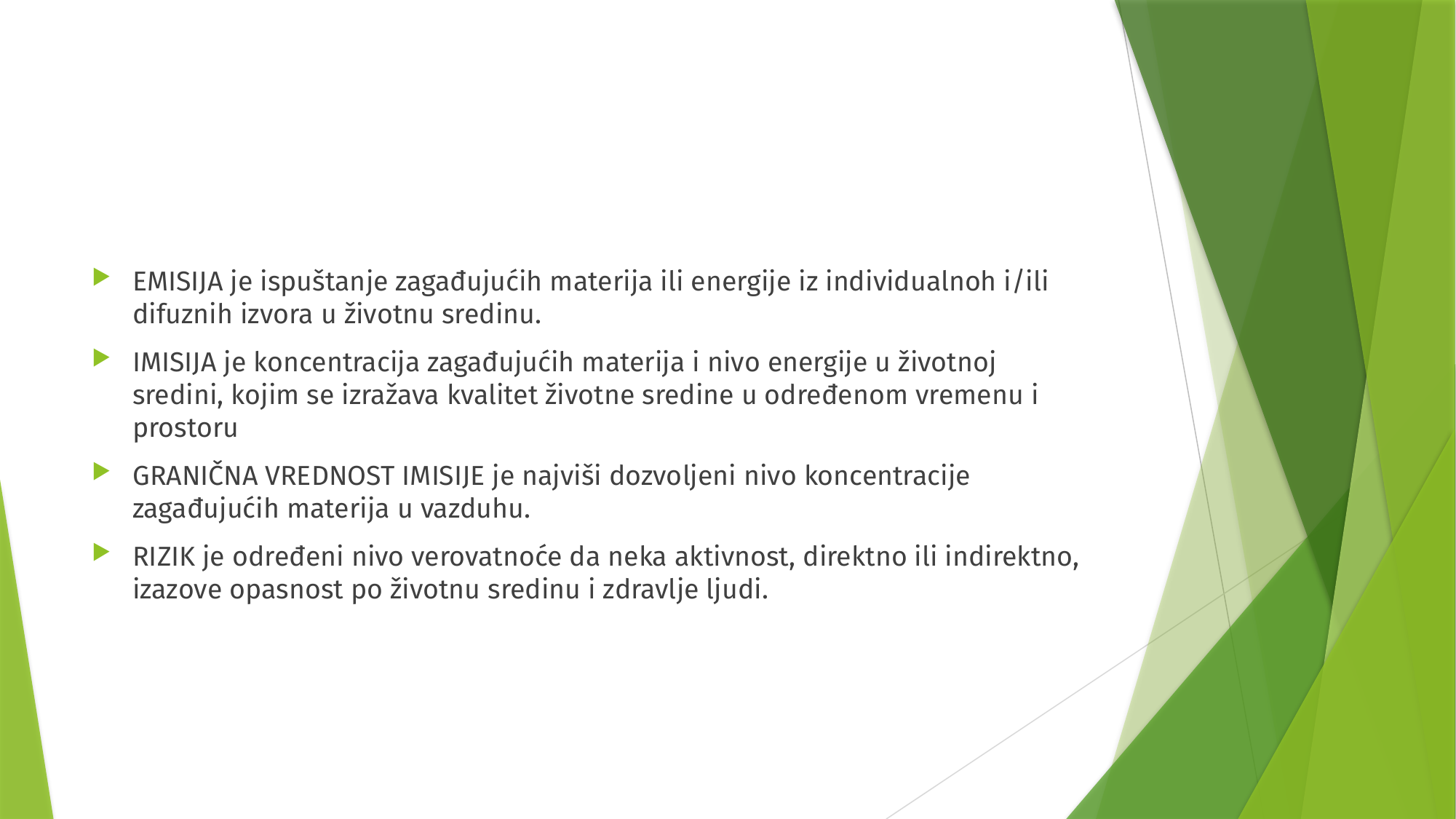

#
EMISIJA je ispuštanje zagađujućih materija ili energije iz individualnoh i/ili difuznih izvora u životnu sredinu.
IMISIJA je koncentracija zagađujućih materija i nivo energije u životnoj sredini, kojim se izražava kvalitet životne sredine u određenom vremenu i prostoru
GRANIČNA VREDNOST IMISIJE je najviši dozvoljeni nivo koncentracije zagađujućih materija u vazduhu.
RIZIK je određeni nivo verovatnoće da neka aktivnost, direktno ili indirektno, izazove opasnost po životnu sredinu i zdravlje ljudi.